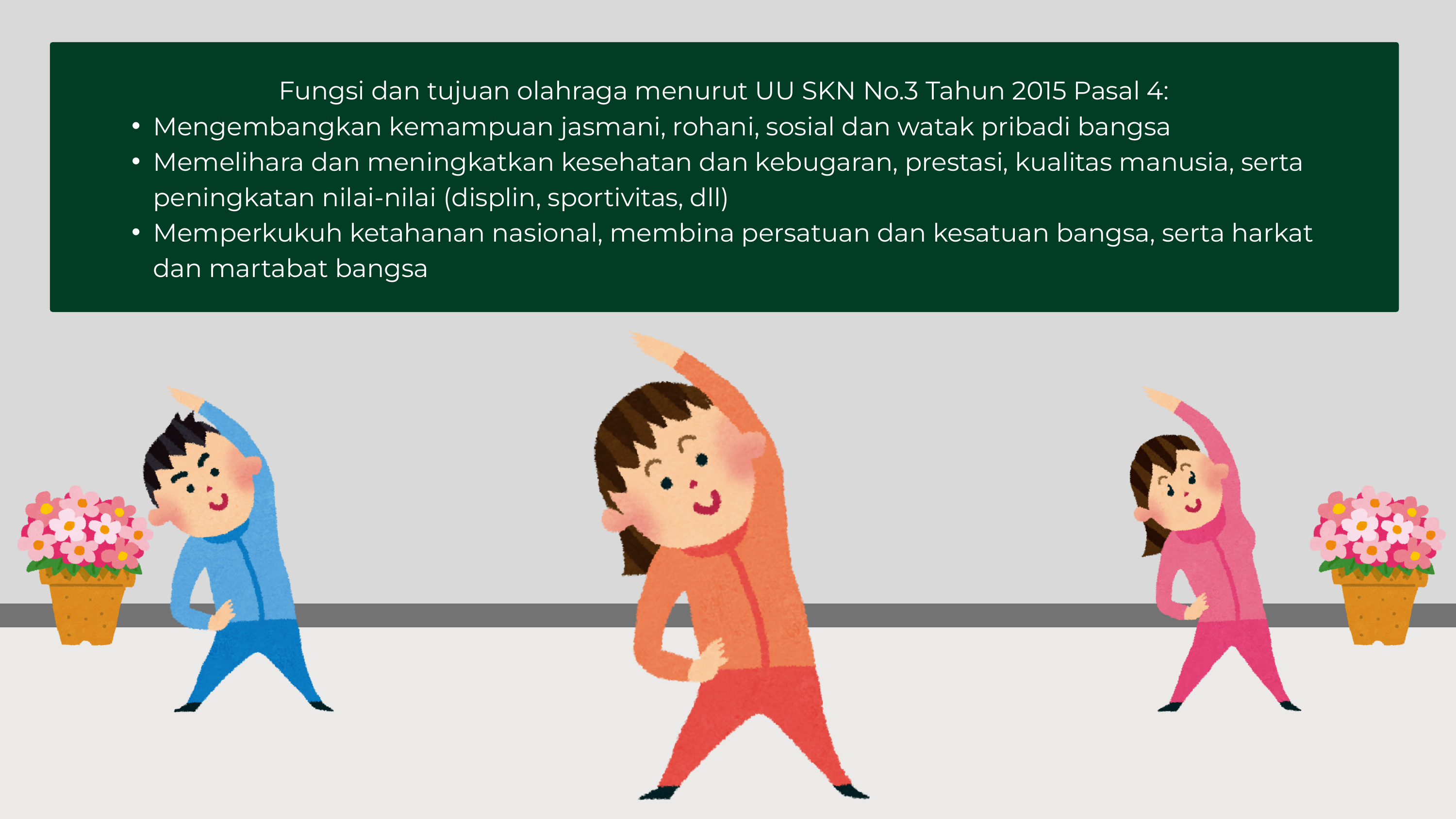

Fungsi dan tujuan olahraga menurut UU SKN No.3 Tahun 2015 Pasal 4:
Mengembangkan kemampuan jasmani, rohani, sosial dan watak pribadi bangsa
Memelihara dan meningkatkan kesehatan dan kebugaran, prestasi, kualitas manusia, serta peningkatan nilai-nilai (displin, sportivitas, dll)
Memperkukuh ketahanan nasional, membina persatuan dan kesatuan bangsa, serta harkat dan martabat bangsa